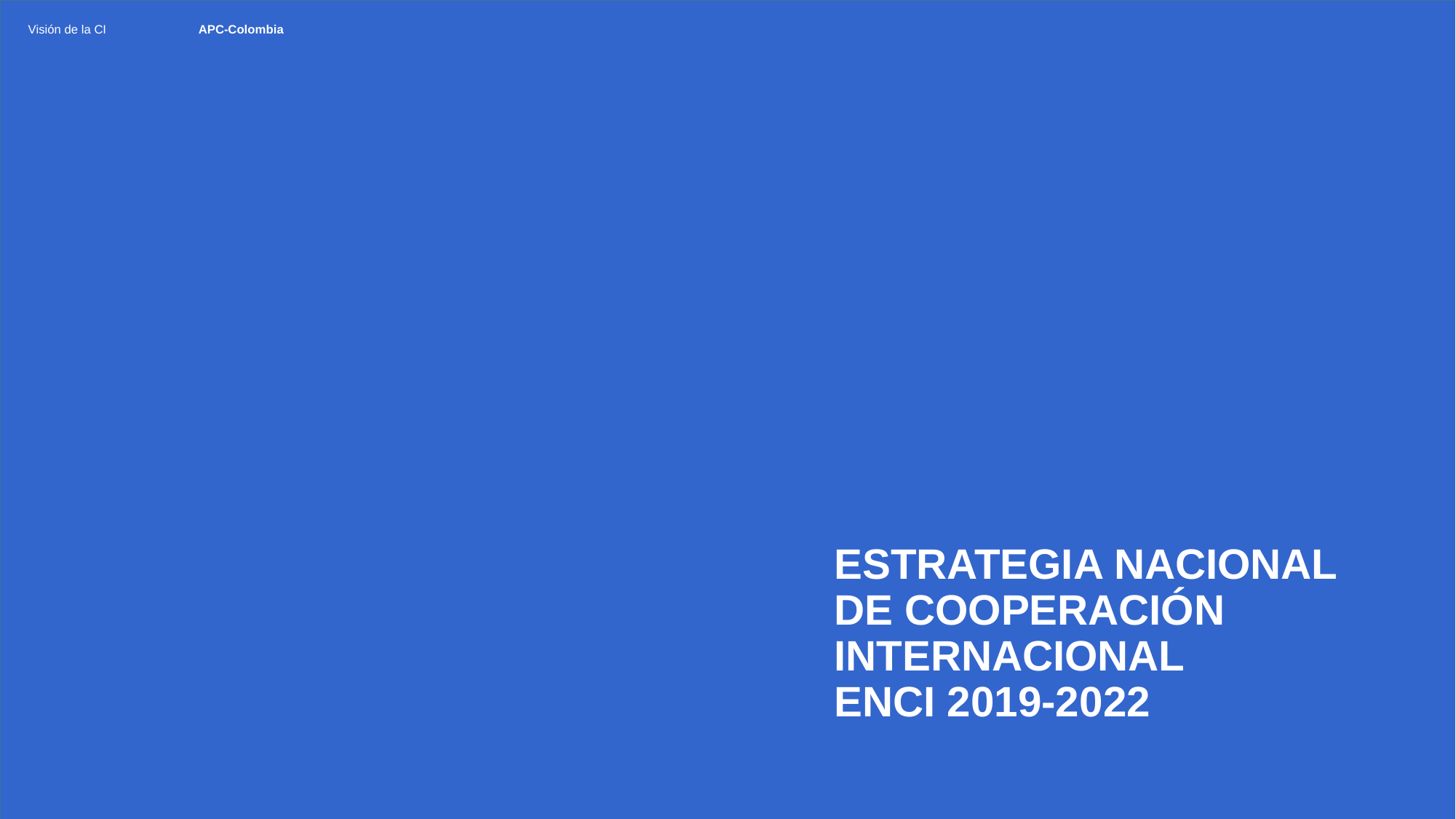

Visión de la CI
APC-Colombia
ESTRATEGIA NACIONAL DE COOPERACIÓN INTERNACIONAL
ENCI 2019-2022